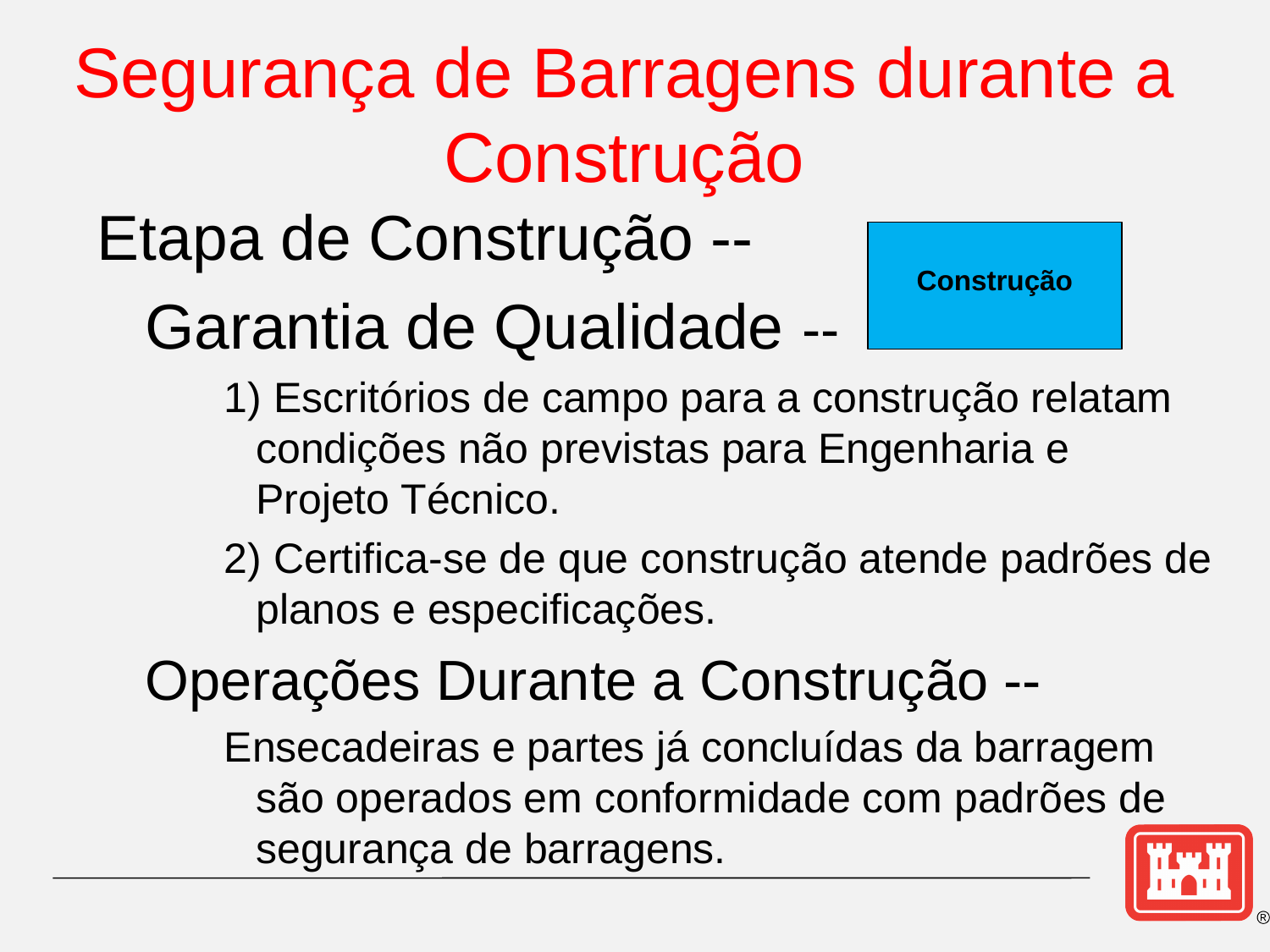

# Segurança de Barragens durante a Construção
Etapa de Construção --
	Garantia de Qualidade --
1) Escritórios de campo para a construção relatam condições não previstas para Engenharia e Projeto Técnico.
2) Certifica-se de que construção atende padrões de planos e especificações.
	Operações Durante a Construção --
Ensecadeiras e partes já concluídas da barragem são operados em conformidade com padrões de segurança de barragens.

Construção